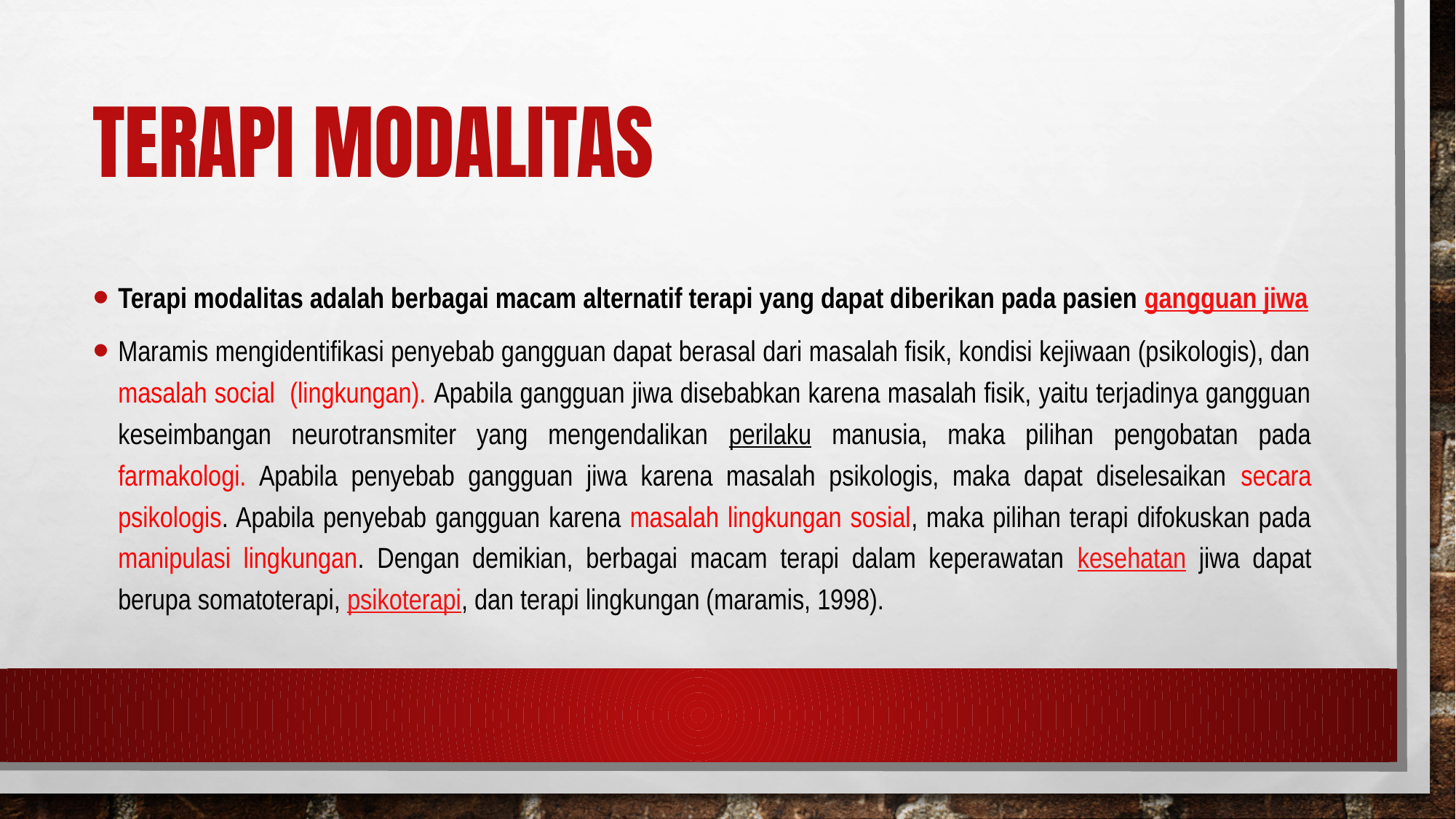

# Terapi modalitas
Terapi modalitas adalah berbagai macam alternatif terapi yang dapat diberikan pada pasien gangguan jiwa
Maramis mengidentifikasi penyebab gangguan dapat berasal dari masalah fisik, kondisi kejiwaan (psikologis), dan masalah social  (lingkungan). Apabila gangguan jiwa disebabkan karena masalah fisik, yaitu terjadinya gangguan keseimbangan neurotransmiter yang mengendalikan perilaku manusia, maka pilihan pengobatan pada farmakologi. Apabila penyebab gangguan jiwa karena masalah psikologis, maka dapat diselesaikan secara psikologis. Apabila penyebab gangguan karena masalah lingkungan sosial, maka pilihan terapi difokuskan pada manipulasi lingkungan. Dengan demikian, berbagai macam terapi dalam keperawatan kesehatan jiwa dapat berupa somatoterapi, psikoterapi, dan terapi lingkungan (maramis, 1998).